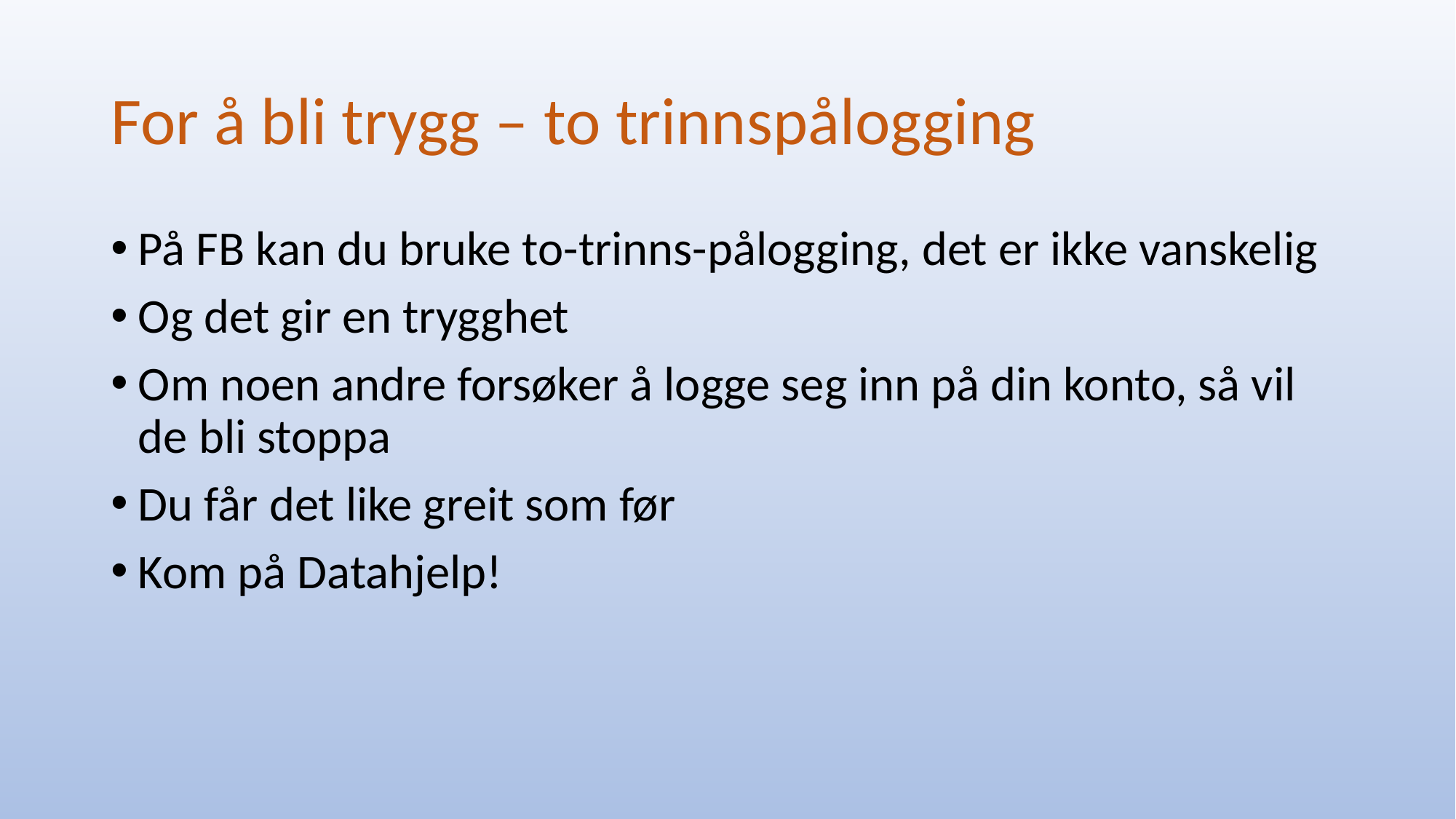

# For å bli trygg – to trinnspålogging
På FB kan du bruke to-trinns-pålogging, det er ikke vanskelig
Og det gir en trygghet
Om noen andre forsøker å logge seg inn på din konto, så vil de bli stoppa
Du får det like greit som før
Kom på Datahjelp!